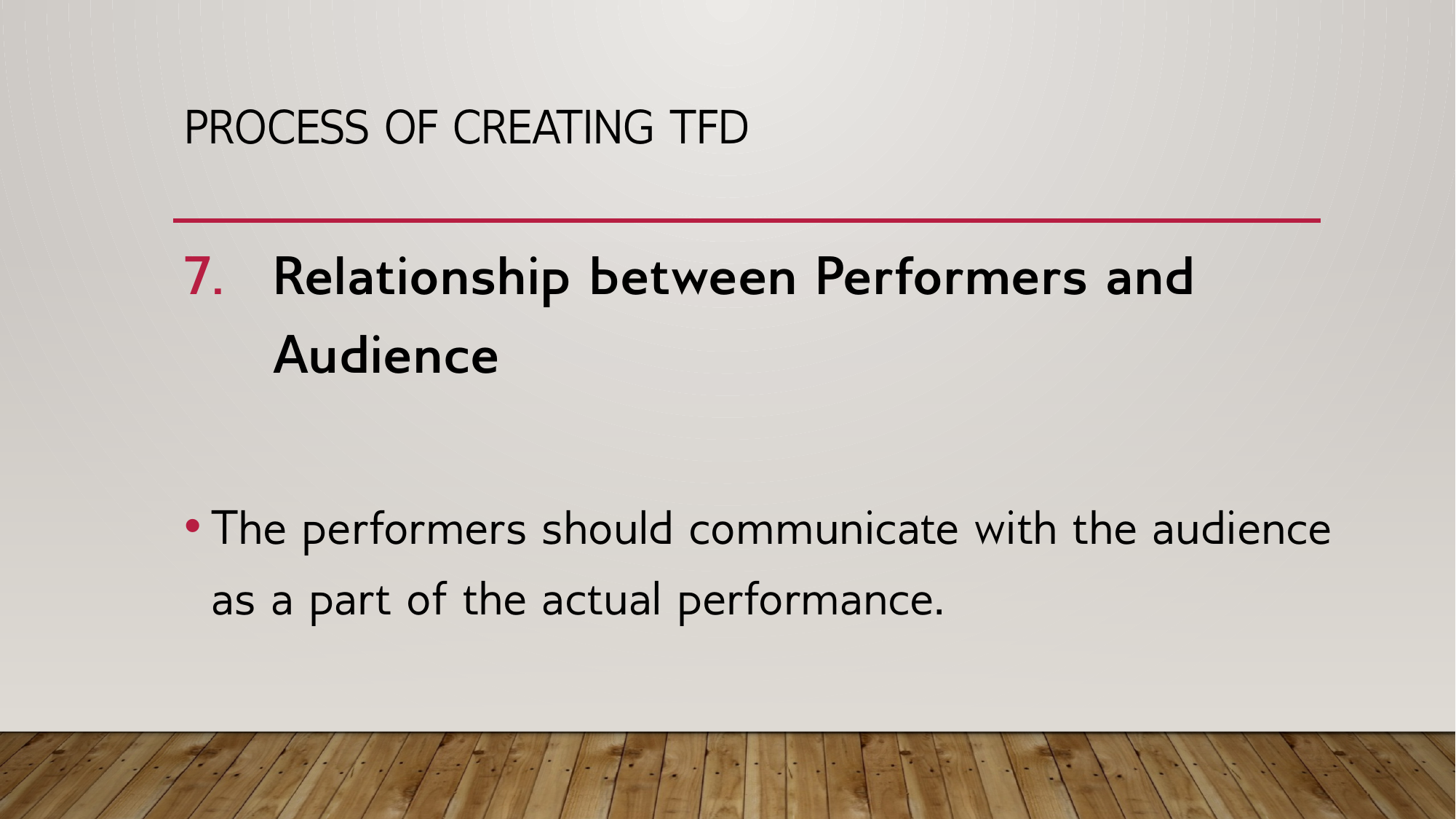

# Process of creating TfD
Relationship between Performers and Audience

The performers should communicate with the audience as a part of the actual performance.